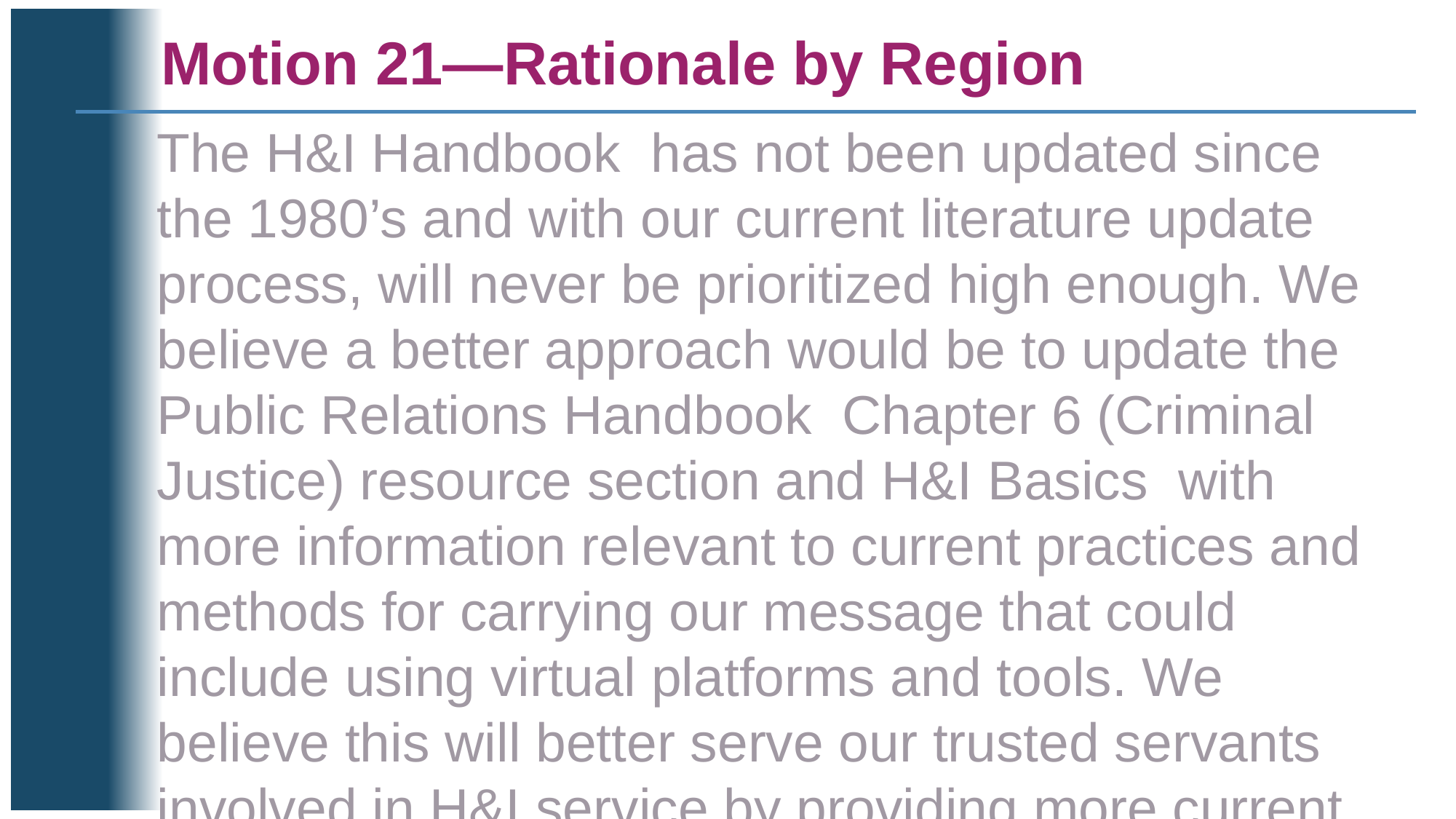

Motion 21—Rationale by Region
The H&I Handbook  has not been updated since the 1980’s and with our current literature update process, will never be prioritized high enough. We believe a better approach would be to update the Public Relations Handbook  Chapter 6 (Criminal Justice) resource section and H&I Basics  with more information relevant to current practices and methods for carrying our message that could include using virtual platforms and tools. We believe this will better serve our trusted servants involved in H&I service by providing more current and better tools.